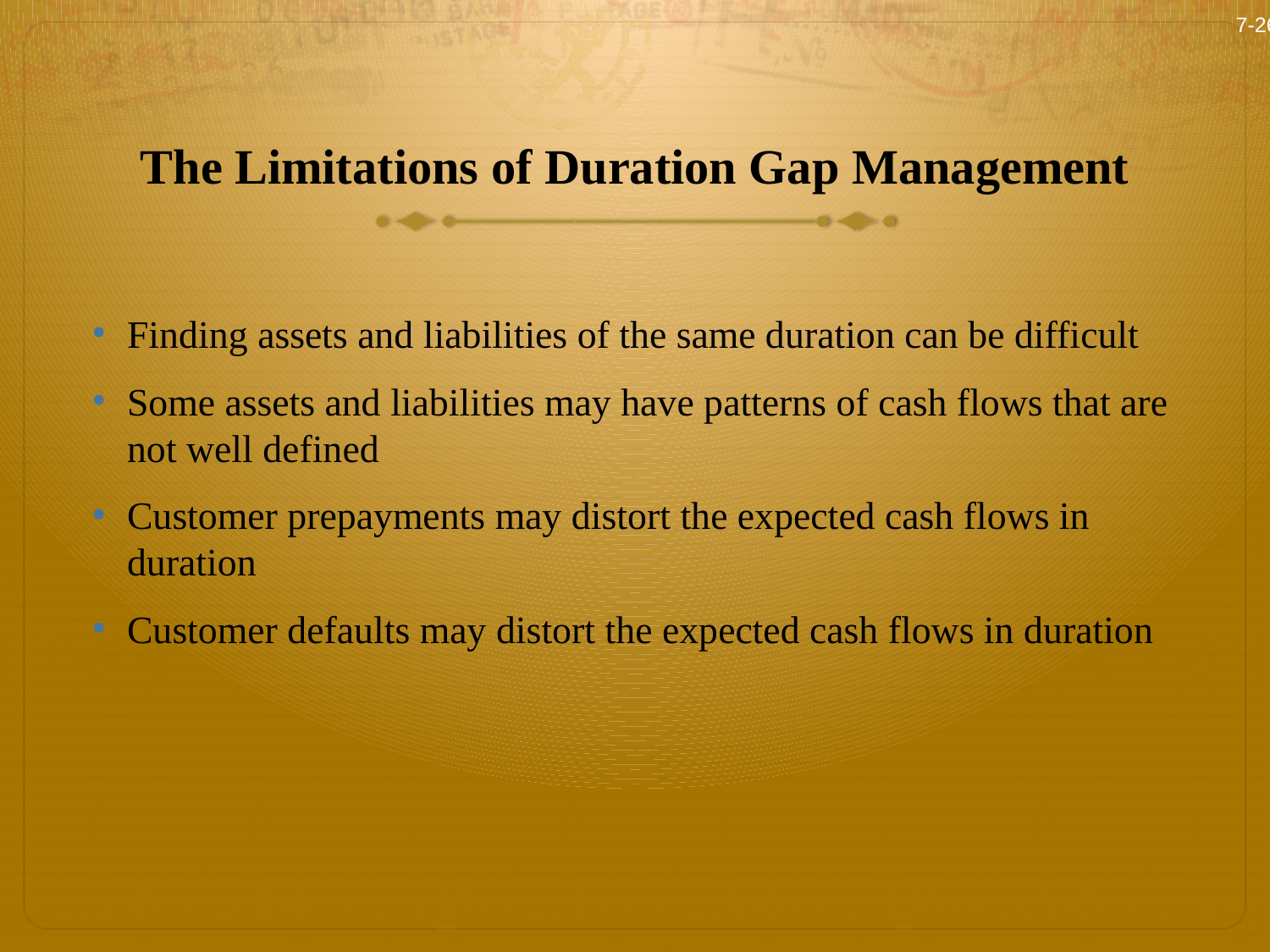

7-26
# The Limitations of Duration Gap Management
Finding assets and liabilities of the same duration can be difficult
Some assets and liabilities may have patterns of cash flows that are not well defined
Customer prepayments may distort the expected cash flows in duration
Customer defaults may distort the expected cash flows in duration